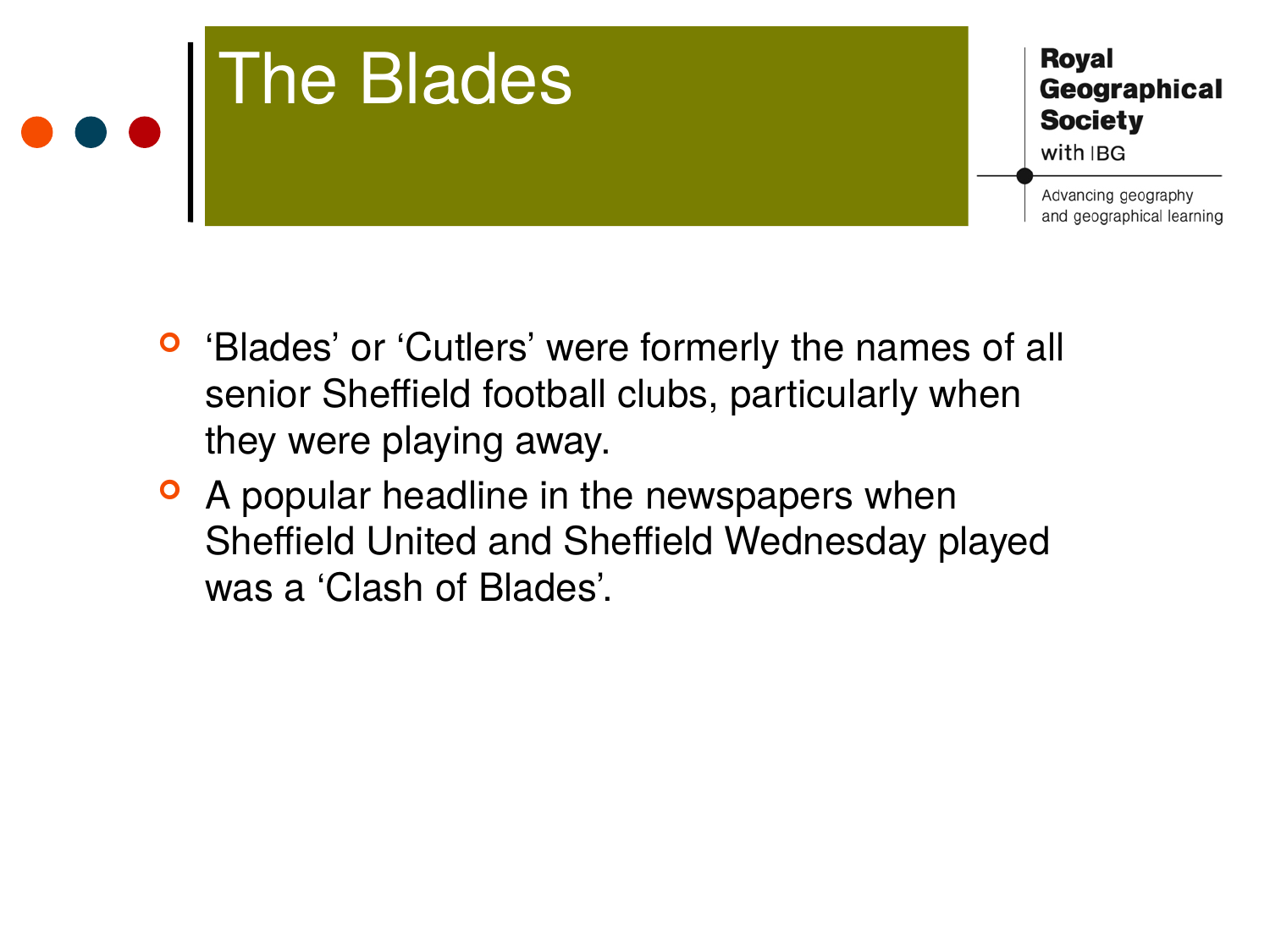

# The Blades
‘Blades’ or ‘Cutlers’ were formerly the names of all senior Sheffield football clubs, particularly when they were playing away.
A popular headline in the newspapers when Sheffield United and Sheffield Wednesday played was a ‘Clash of Blades’.